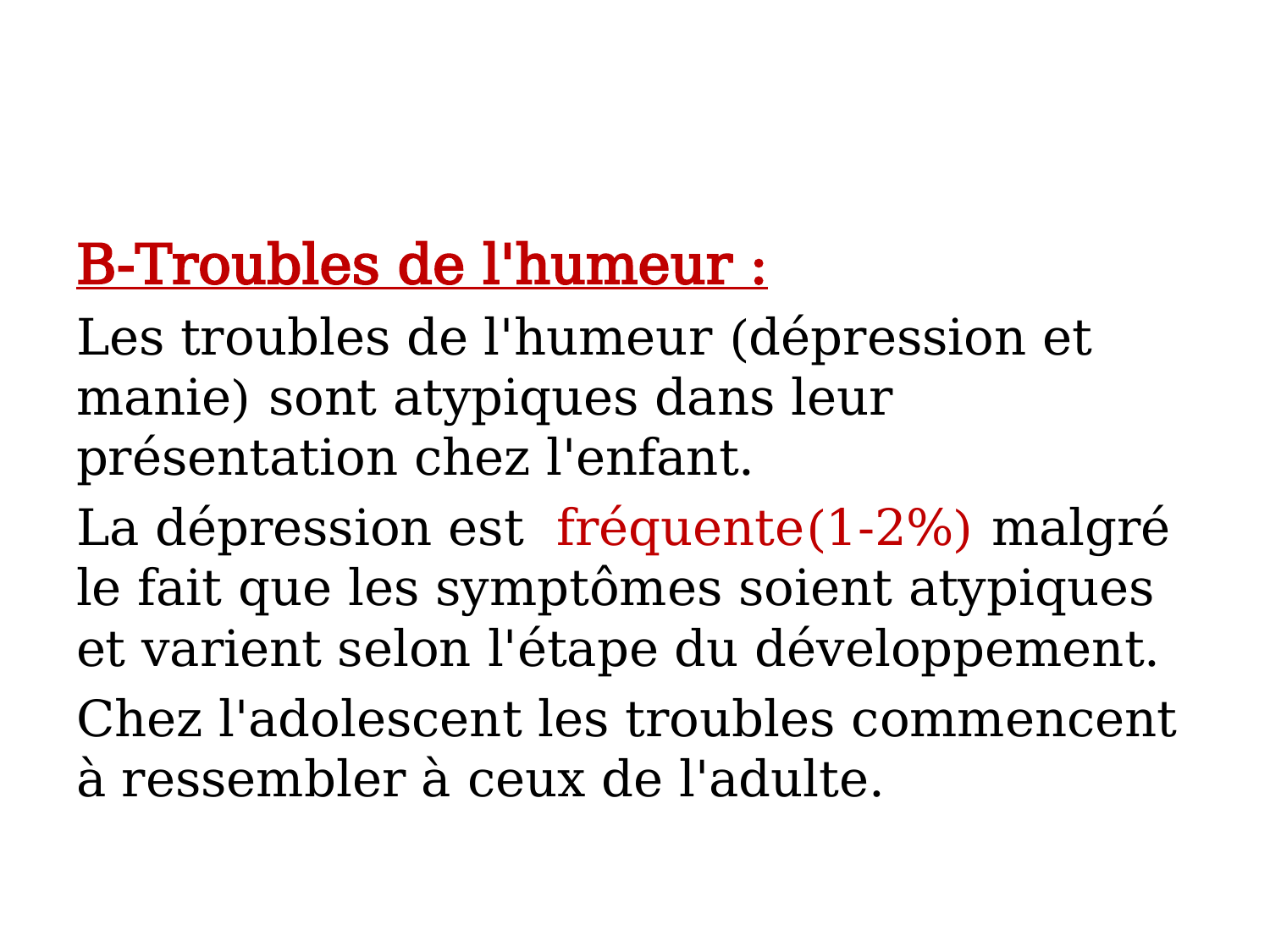

B-Troubles de l'humeur :
Les troubles de l'humeur (dépression et manie) sont atypiques dans leur présentation chez l'enfant.
La dépression est  fréquente(1-2%) malgré le fait que les symptômes soient atypiques et varient selon l'étape du développement.
Chez l'adolescent les troubles commencent à ressembler à ceux de l'adulte.